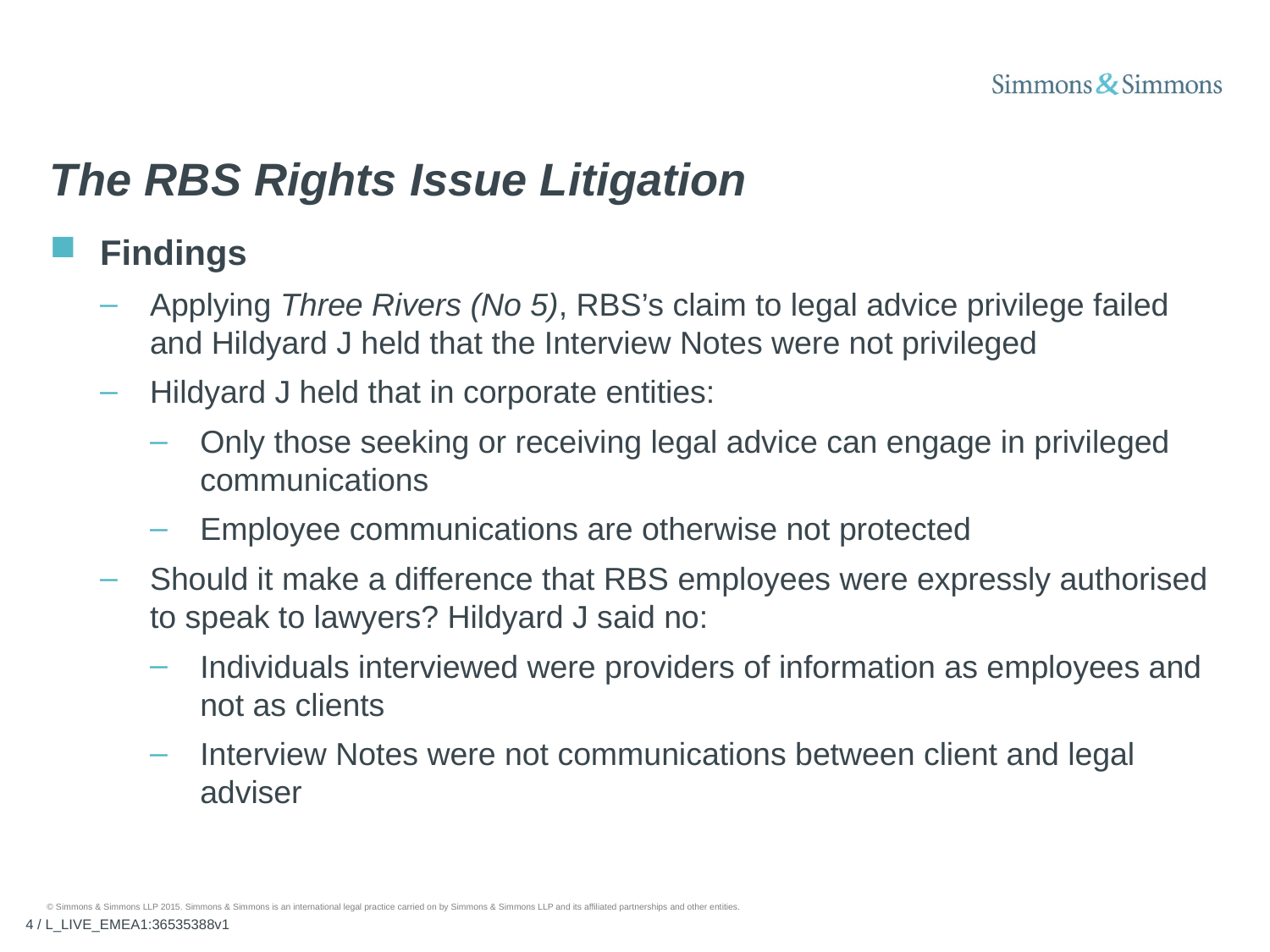

# The RBS Rights Issue Litigation
Findings
Applying Three Rivers (No 5), RBS’s claim to legal advice privilege failed and Hildyard J held that the Interview Notes were not privileged
Hildyard J held that in corporate entities:
Only those seeking or receiving legal advice can engage in privileged communications
Employee communications are otherwise not protected
Should it make a difference that RBS employees were expressly authorised to speak to lawyers? Hildyard J said no:
Individuals interviewed were providers of information as employees and not as clients
Interview Notes were not communications between client and legal adviser